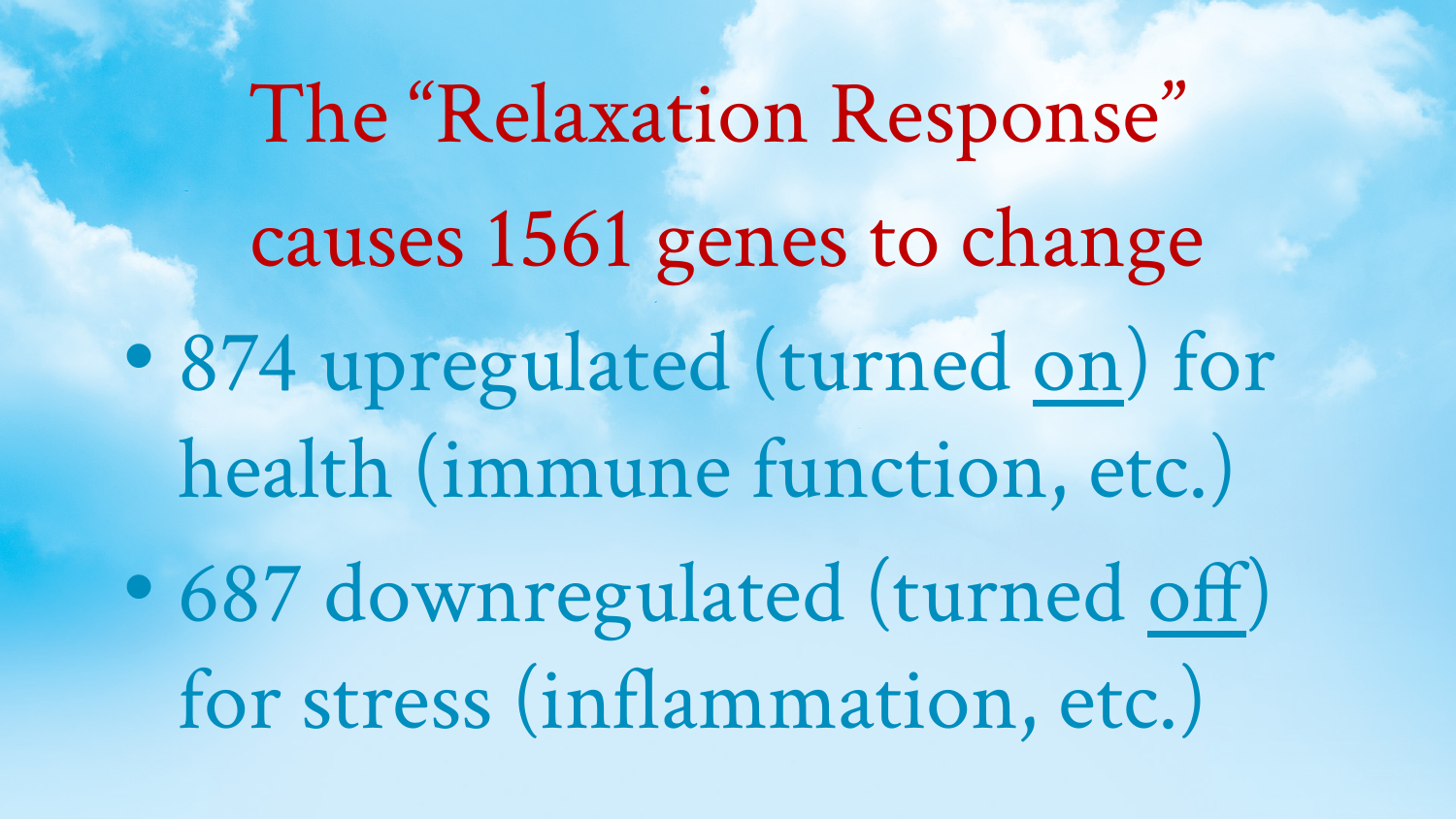

The “Relaxation Response”
causes 1561 genes to change
874 upregulated (turned on) for health (immune function, etc.)
687 downregulated (turned off) for stress (inflammation, etc.)